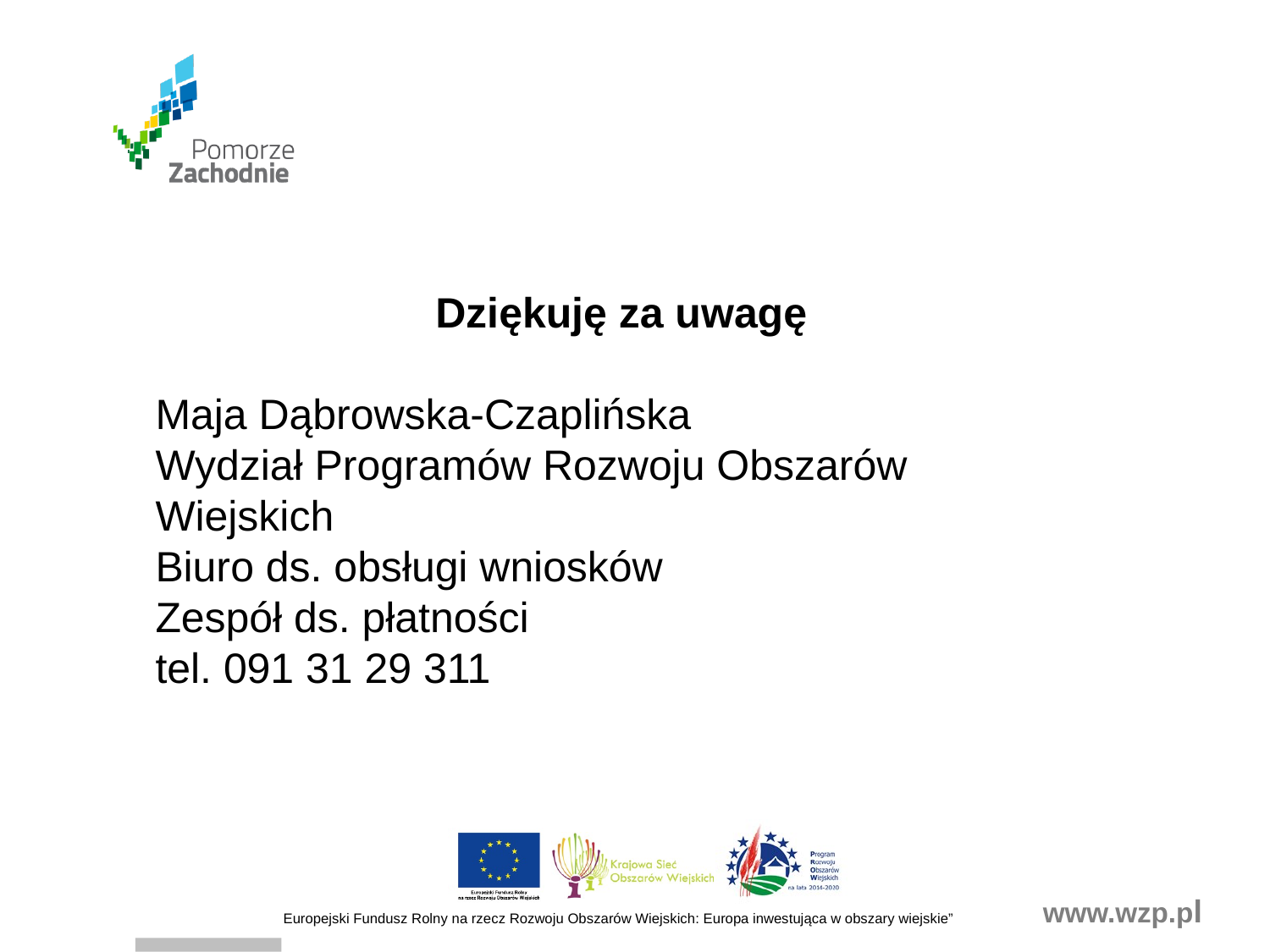

Dziękuję za uwagę

Maja Dąbrowska-Czaplińska
Wydział Programów Rozwoju Obszarów Wiejskich
Biuro ds. obsługi wniosków
Zespół ds. płatności
tel. 091 31 29 311